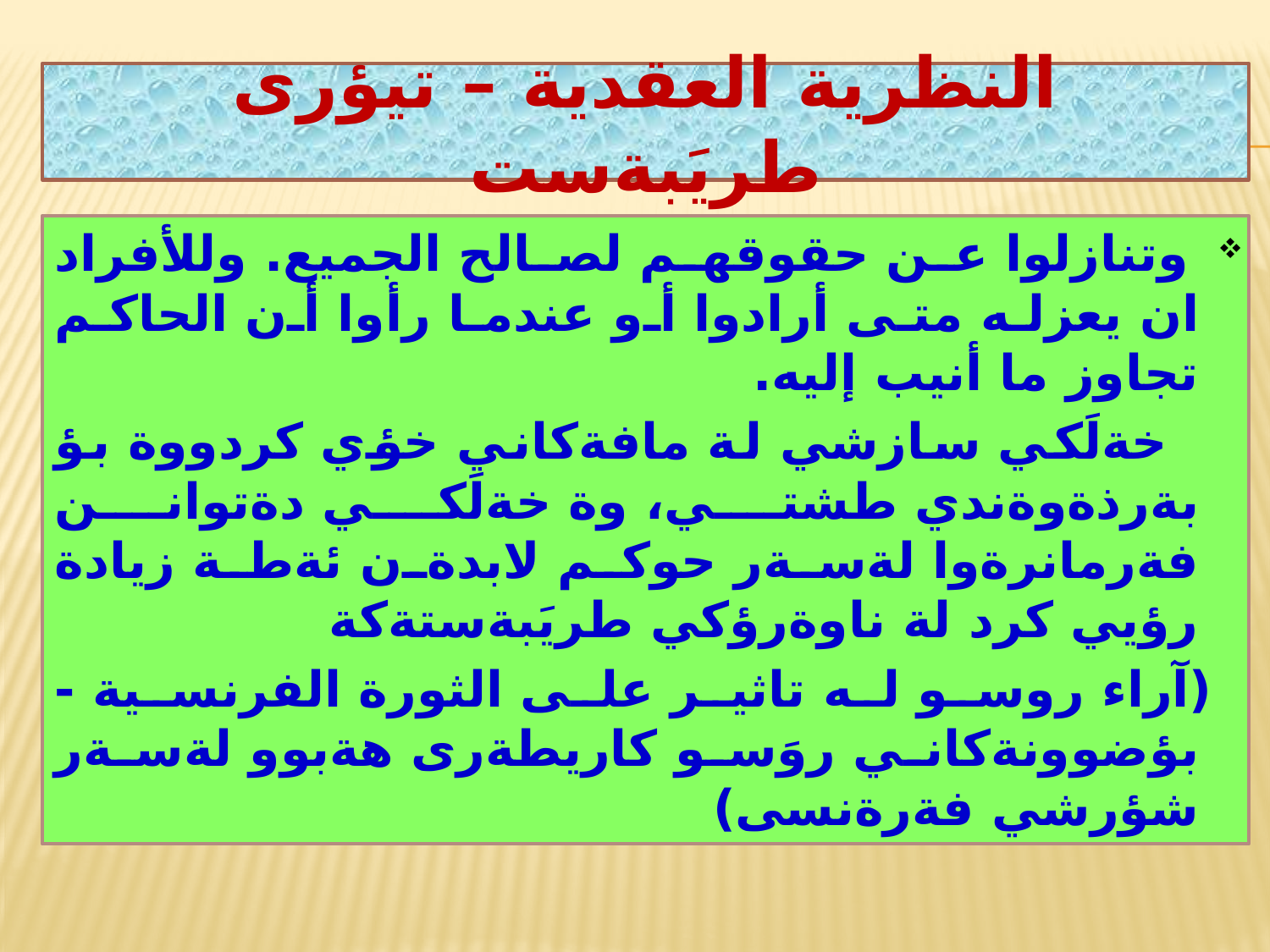

# النظرية العقدية – تيؤرى طريَبةست
 وتنازلوا عن حقوقهم لصالح الجميع. وللأفراد ان يعزله متى أرادوا أو عندما رأوا أن الحاكم تجاوز ما أنيب إليه.
    خةلَكي سازشي لة مافةكاني خؤي كردووة بؤ بةرذةوةندي طشتي، وة خةلَكي دةتوانن فةرمانرةوا لةسةر حوكم لابدةن ئةطة زيادة رؤيي كرد لة ناوةرؤكي طريَبةستةكة
  (آراء روسو له تاثير على الثورة الفرنسية - بؤضوونةكاني روَسو كاريطةرى هةبوو لةسةر شؤرشي فةرةنسى)